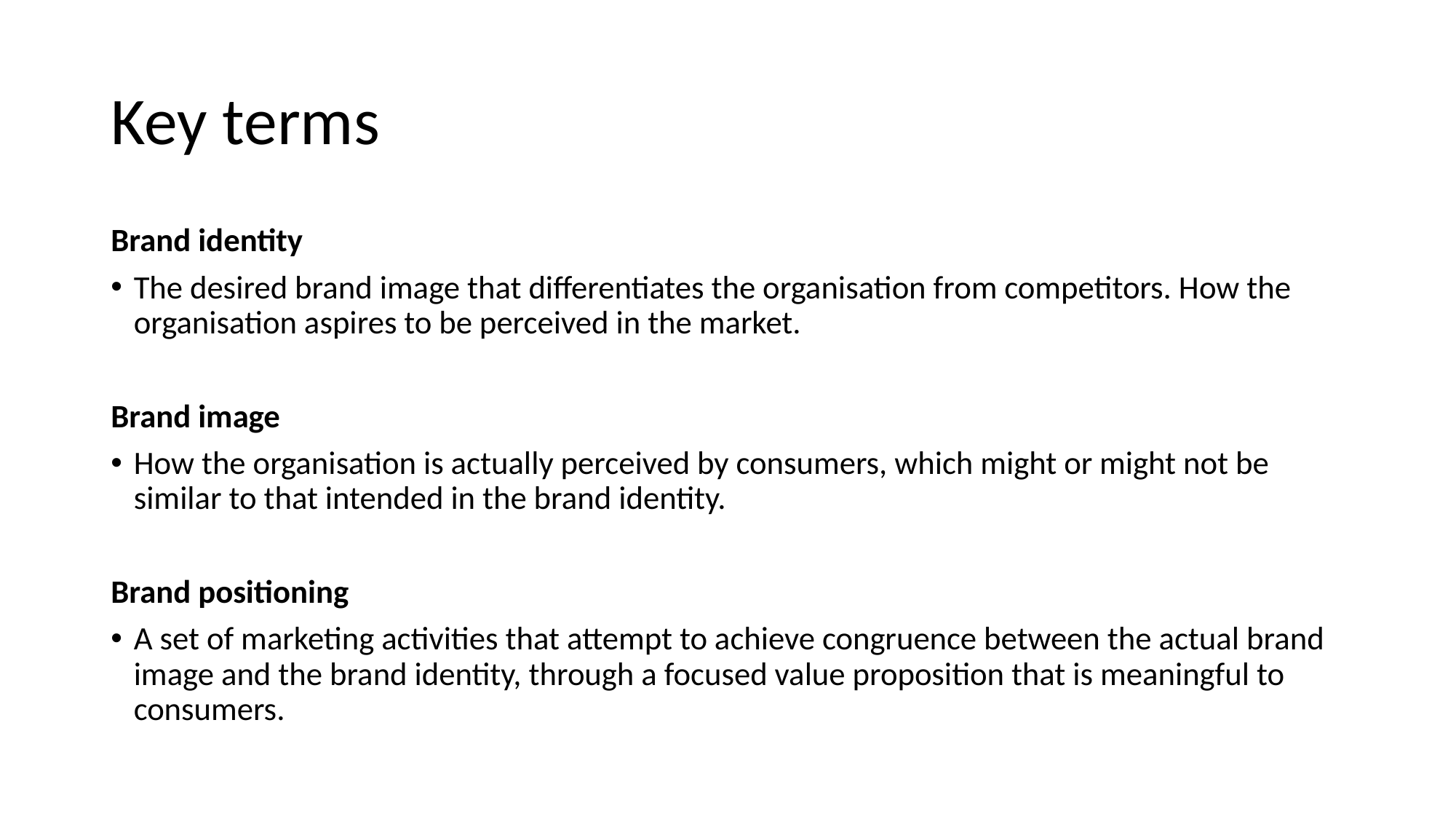

# Key terms
Brand identity
The desired brand image that differentiates the organisation from competitors. How the organisation aspires to be perceived in the market.

Brand image
How the organisation is actually perceived by consumers, which might or might not be similar to that intended in the brand identity.

Brand positioning
A set of marketing activities that attempt to achieve congruence between the actual brand image and the brand identity, through a focused value proposition that is meaningful to consumers.